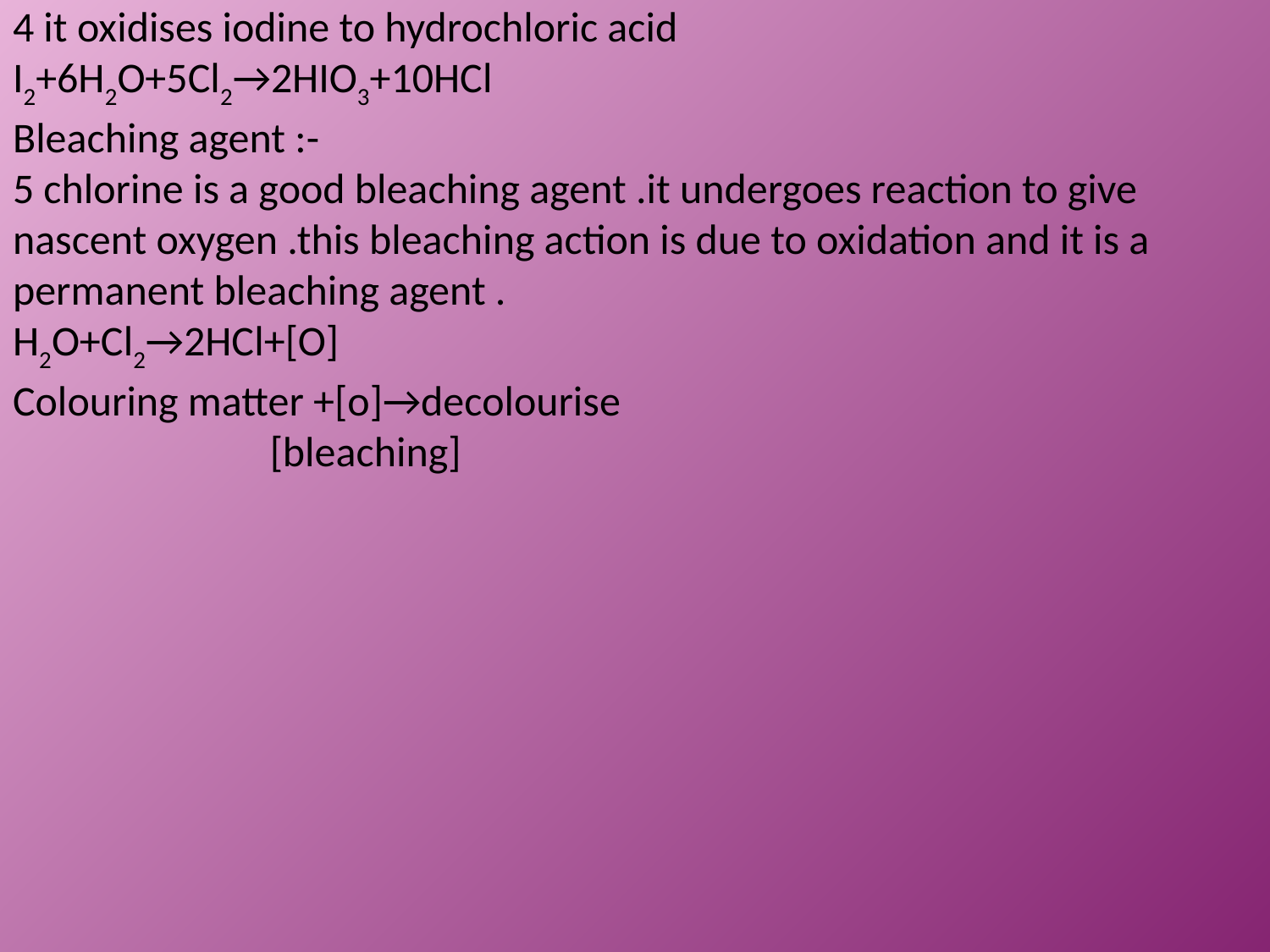

4 it oxidises iodine to hydrochloric acid
I2+6H2O+5Cl2→2HIO3+10HCl
Bleaching agent :-
5 chlorine is a good bleaching agent .it undergoes reaction to give nascent oxygen .this bleaching action is due to oxidation and it is a permanent bleaching agent .
H2O+Cl2→2HCl+[O]
Colouring matter +[o]→decolourise
                           [bleaching]